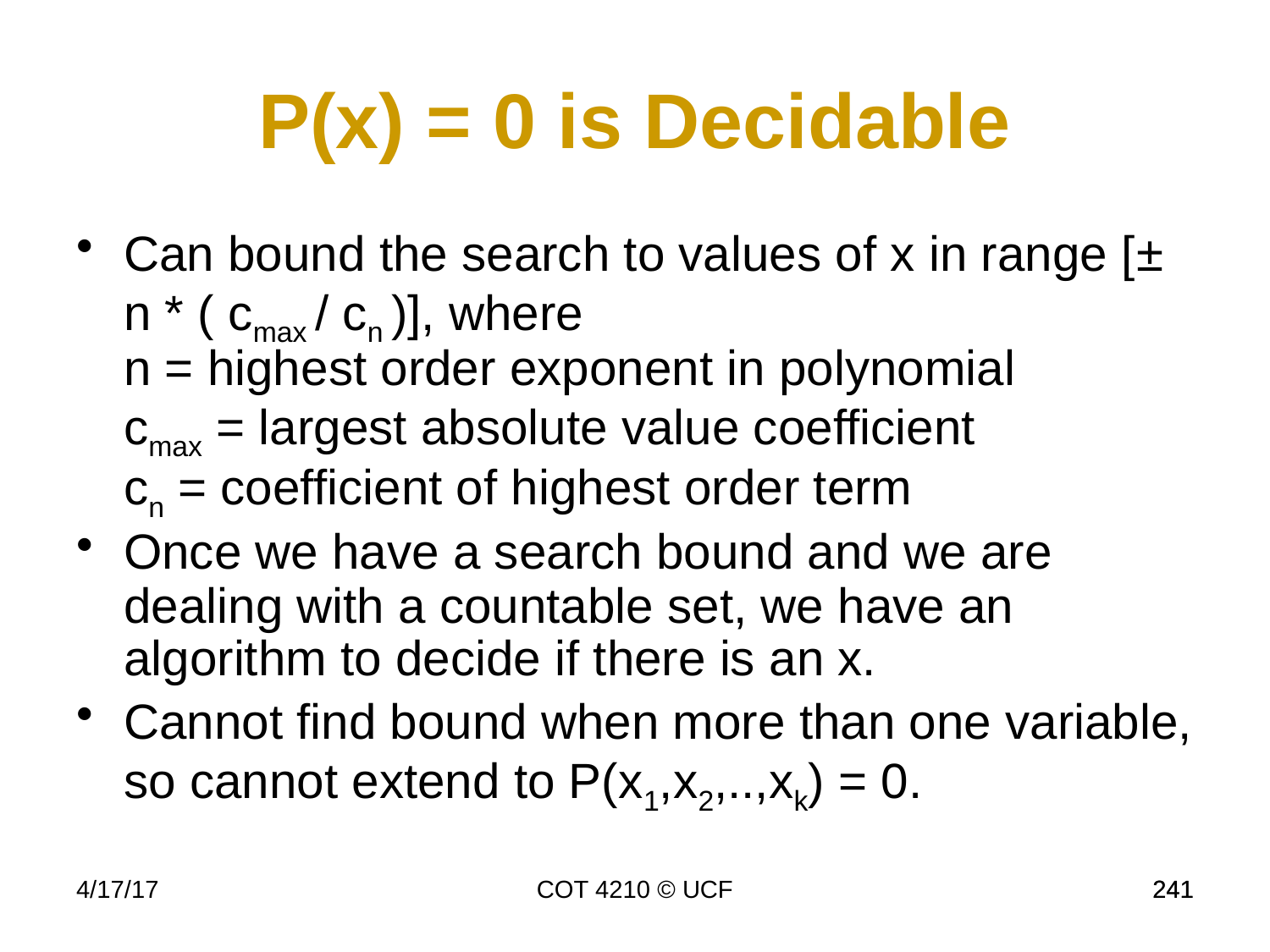

P(x) = 0 is Decidable
Can bound the search to values of x in range [± n * ( cmax / cn )], where
n = highest order exponent in polynomial
cmax = largest absolute value coefficient
cn = coefficient of highest order term
Once we have a search bound and we are dealing with a countable set, we have an algorithm to decide if there is an x.
Cannot find bound when more than one variable, so cannot extend to P(x1,x2,..,xk) = 0.
4/17/17
COT 4210 © UCF
241
241